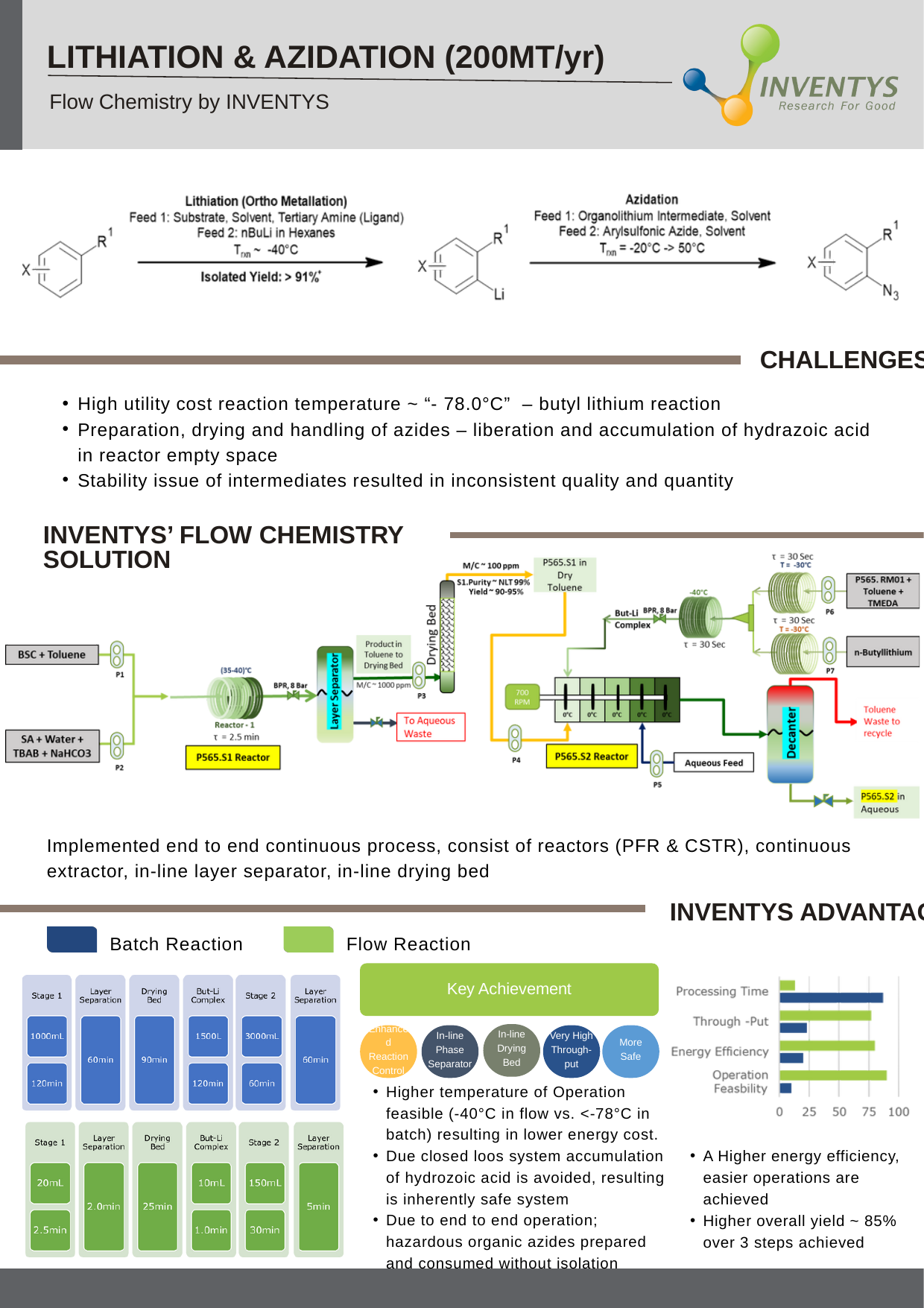

LITHIATION & AZIDATION (200MT/yr)

Flow Chemistry by INVENTYS

CHALLENGES

High utility cost reaction temperature ~ “- 78.0°C”  – butyl lithium reaction
Preparation, drying and handling of azides – liberation and accumulation of hydrazoic acid in reactor empty space
Stability issue of intermediates resulted in inconsistent quality and quantity
INVENTYS’ FLOW CHEMISTRY SOLUTION

Implemented end to end continuous process, consist of reactors (PFR & CSTR), continuous extractor, in-line layer separator, in-line drying bed
INVENTYS ADVANTAGE

Batch Reaction
Flow Reaction

Key Achievement

In-line
Drying
Bed

Enhanced
Reaction Control

In-line
Phase
Separator

Very High
Through-
put

More
Safe
Higher temperature of Operation feasible (-40°C in flow vs. <-78°C in batch) resulting in lower energy cost.
Due closed loos system accumulation of hydrozoic acid is avoided, resulting is inherently safe system
Due to end to end operation; hazardous organic azides prepared and consumed without isolation
A Higher energy efficiency, easier operations are achieved
Higher overall yield ~ 85% over 3 steps achieved